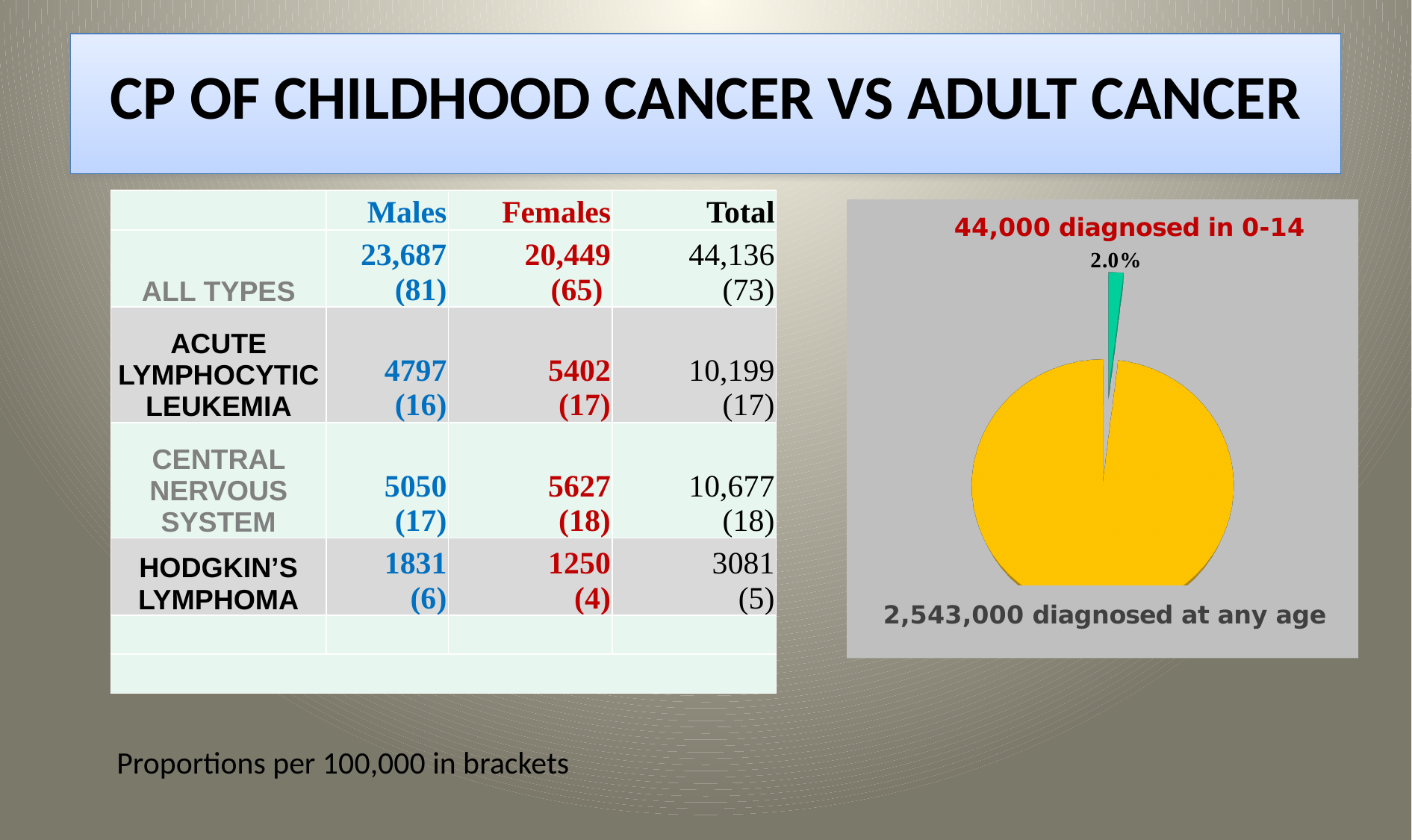

# CP OF CHILDHOOD CANCER VS ADULT CANCER
|  | Males | Females | Total |
| --- | --- | --- | --- |
| ALL TYPES | 23,687 (81) | 20,449 (65) | 44,136 (73) |
| ACUTE LYMPHOCYTIC LEUKEMIA | 4797 (16) | 5402 (17) | 10,199 (17) |
| CENTRAL NERVOUS SYSTEM | 5050 (17) | 5627 (18) | 10,677 (18) |
| HODGKIN’S LYMPHOMA | 1831 (6) | 1250 (4) | 3081 (5) |
|  |  |  |  |
|  |  |  |  |

[unsupported chart]

Proportions per 100,000 in brackets